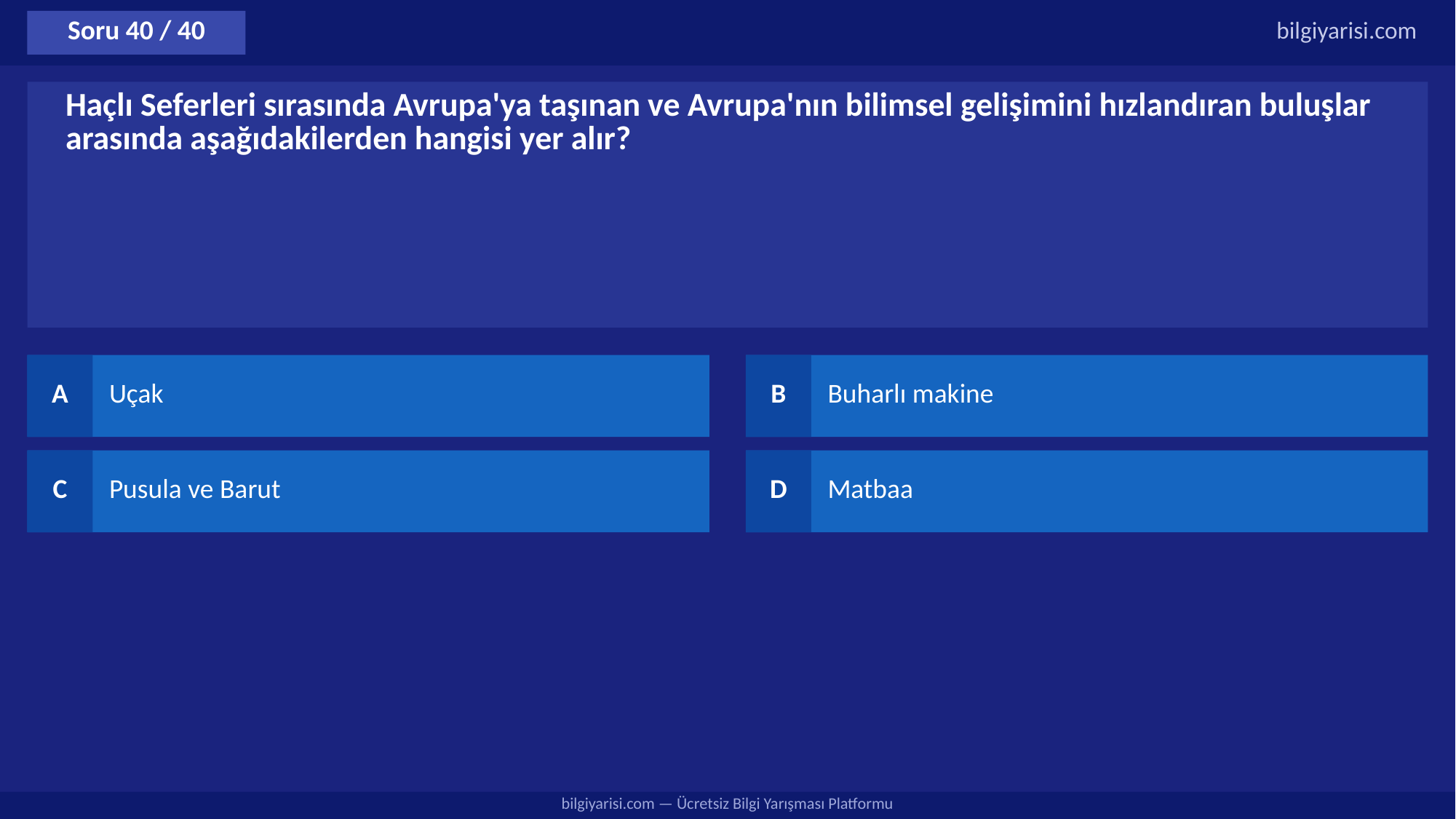

Soru 40 / 40
bilgiyarisi.com

Haçlı Seferleri sırasında Avrupa'ya taşınan ve Avrupa'nın bilimsel gelişimini hızlandıran buluşlar arasında aşağıdakilerden hangisi yer alır?

A
Uçak

B
Buharlı makine

C
Pusula ve Barut

D
Matbaa
bilgiyarisi.com — Ücretsiz Bilgi Yarışması Platformu